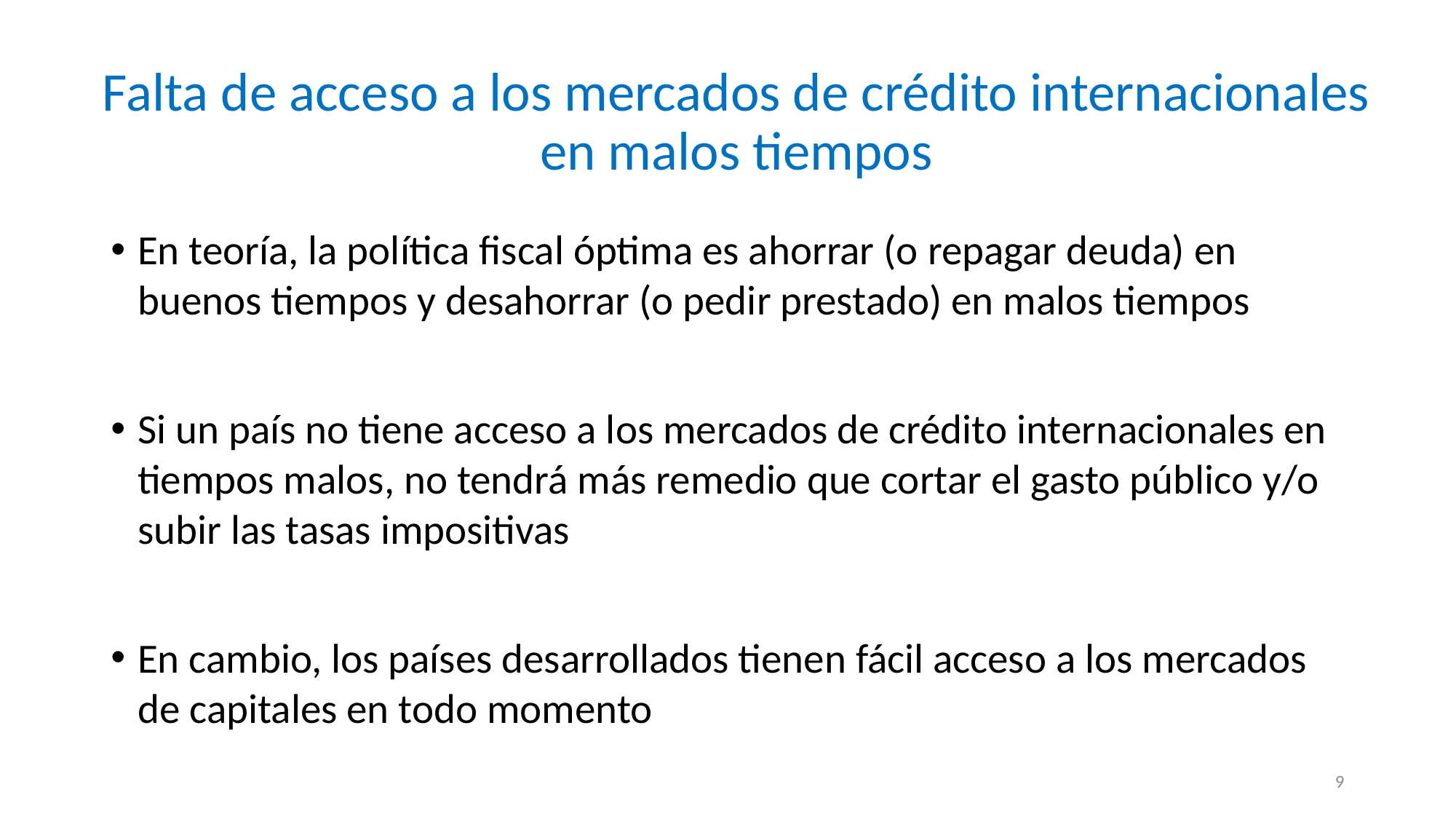

# Falta de acceso a los mercados de crédito internacionales en malos tiempos
En teoría, la política fiscal óptima es ahorrar (o repagar deuda) en buenos tiempos y desahorrar (o pedir prestado) en malos tiempos

Si un país no tiene acceso a los mercados de crédito internacionales en tiempos malos, no tendrá más remedio que cortar el gasto público y/o subir las tasas impositivas

En cambio, los países desarrollados tienen fácil acceso a los mercados de capitales en todo momento

9